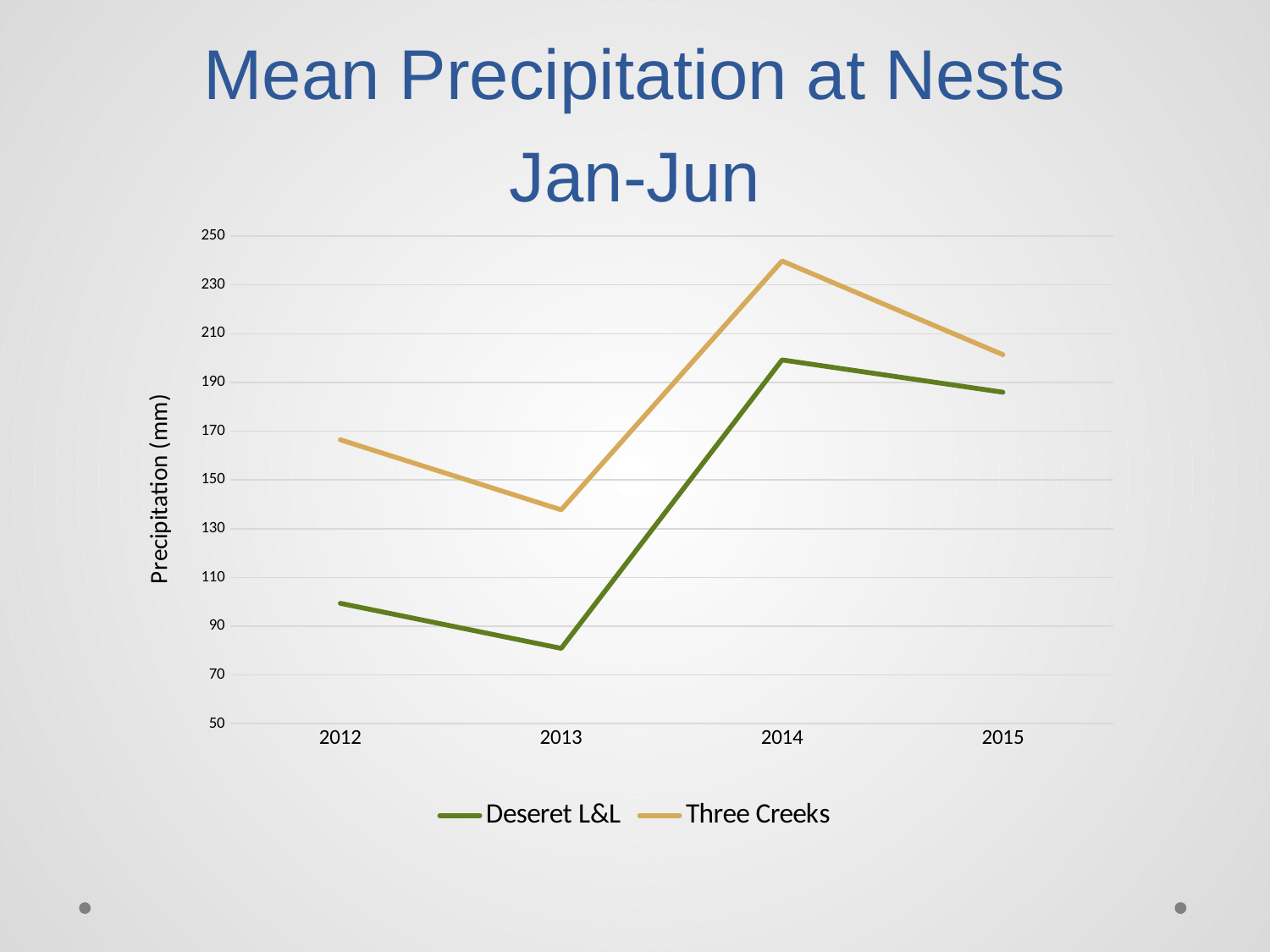

# Mean Precipitation at Nests Jan-Jun

### Chart

| Category | Deseret L&L | Three Creeks |
|---|---|---|
| 2012 | 99.4 | 166.50000000000006 |
| 2013 | 80.92727272727271 | 137.77272727272728 |
| 2014 | 199.25454545454548 | 239.82499999999993 |
| 2015 | 185.97777777777776 | 201.39999999999998 |